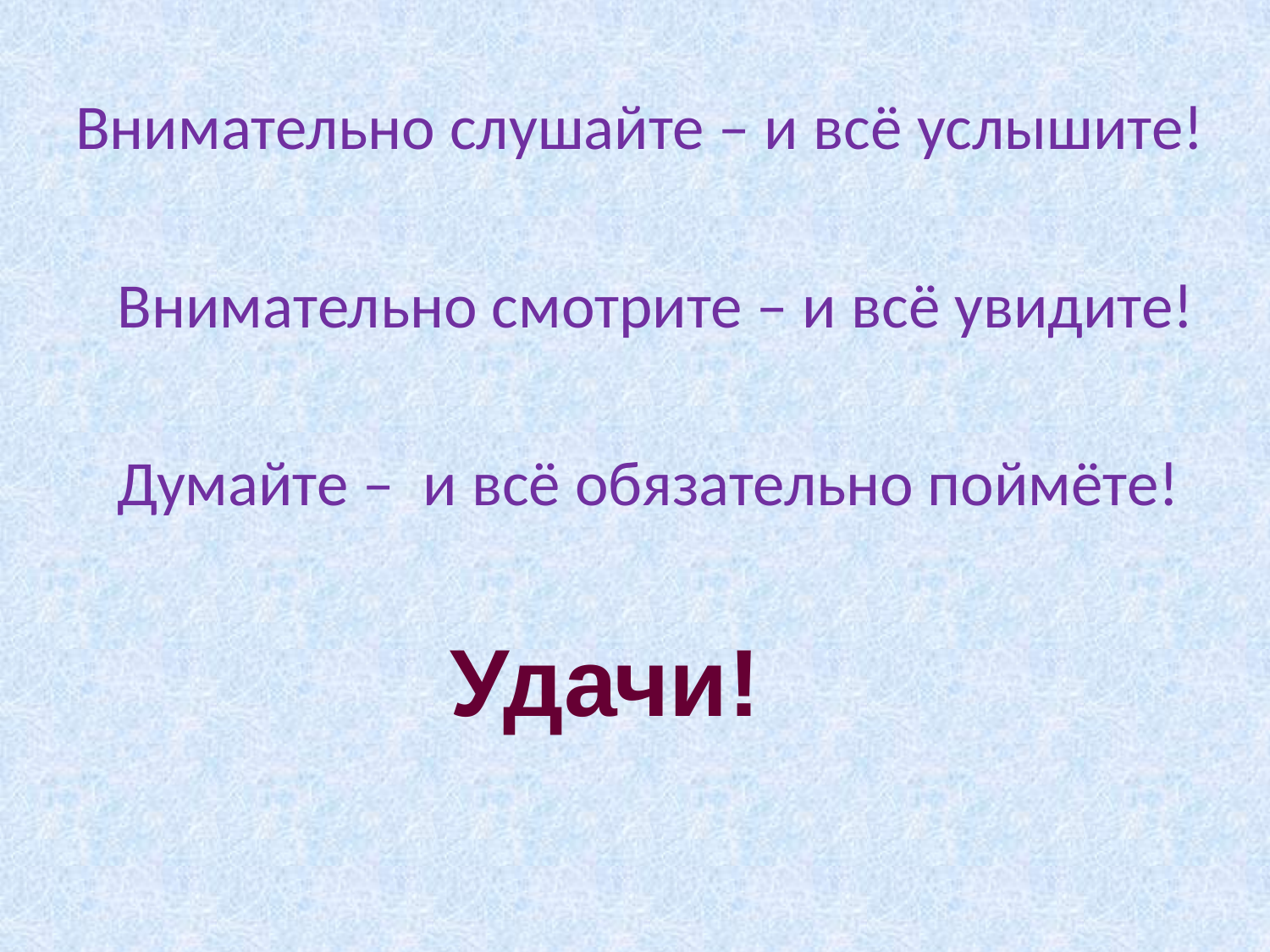

Внимательно слушайте – и всё услышите!
Внимательно смотрите – и всё увидите!
Думайте –  и всё обязательно поймёте!
Удачи!